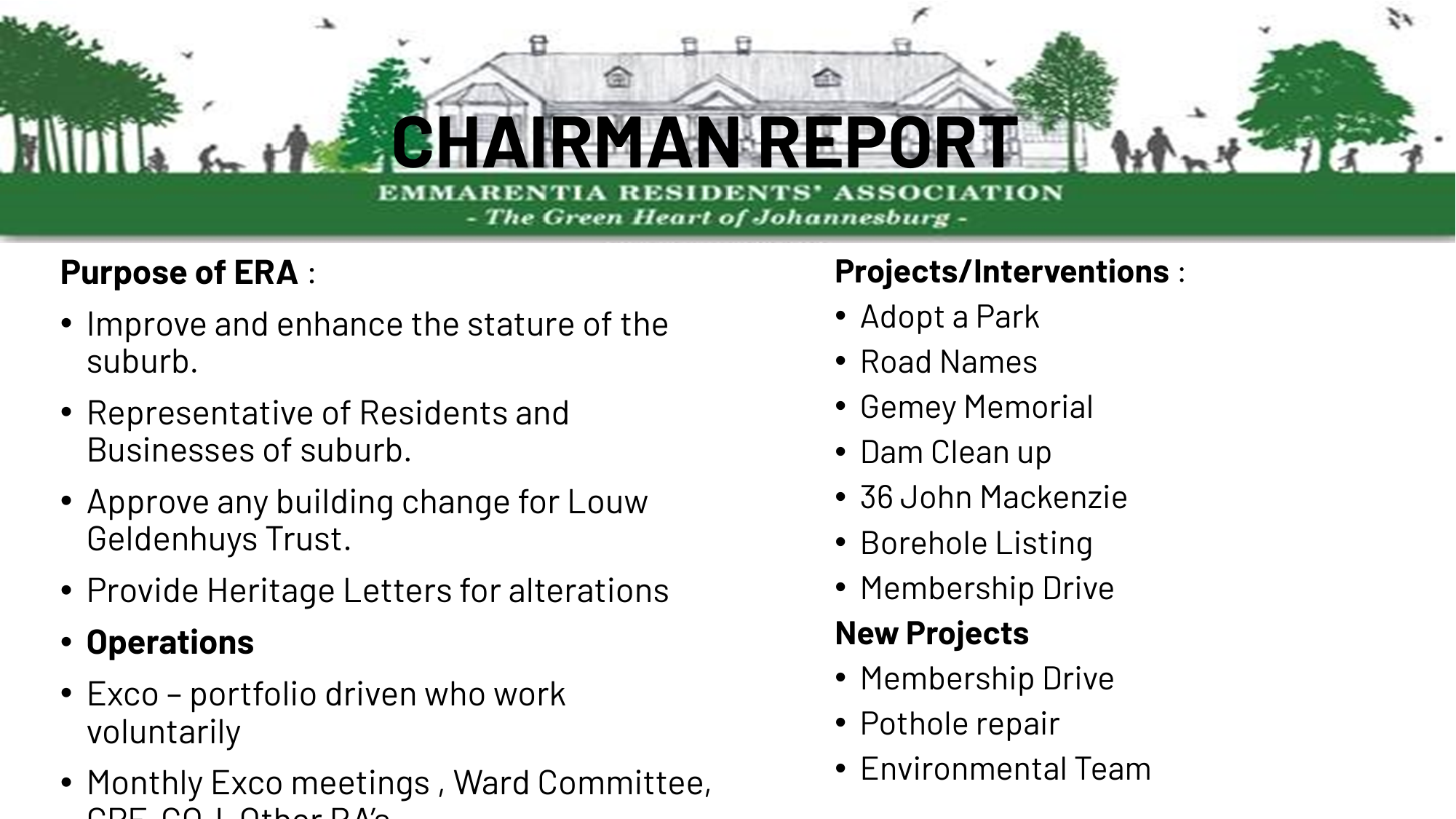

CHAIRMAN REPORT
Purpose of ERA :
Improve and enhance the stature of the suburb.
Representative of Residents and Businesses of suburb.
Approve any building change for Louw Geldenhuys Trust.
Provide Heritage Letters for alterations
Operations
Exco – portfolio driven who work voluntarily
Monthly Exco meetings , Ward Committee, CPF, COJ, Other RA’s

Projects/Interventions :
Adopt a Park
Road Names
Gemey Memorial
Dam Clean up
36 John Mackenzie
Borehole Listing
Membership Drive
New Projects
Membership Drive
Pothole repair
Environmental Team